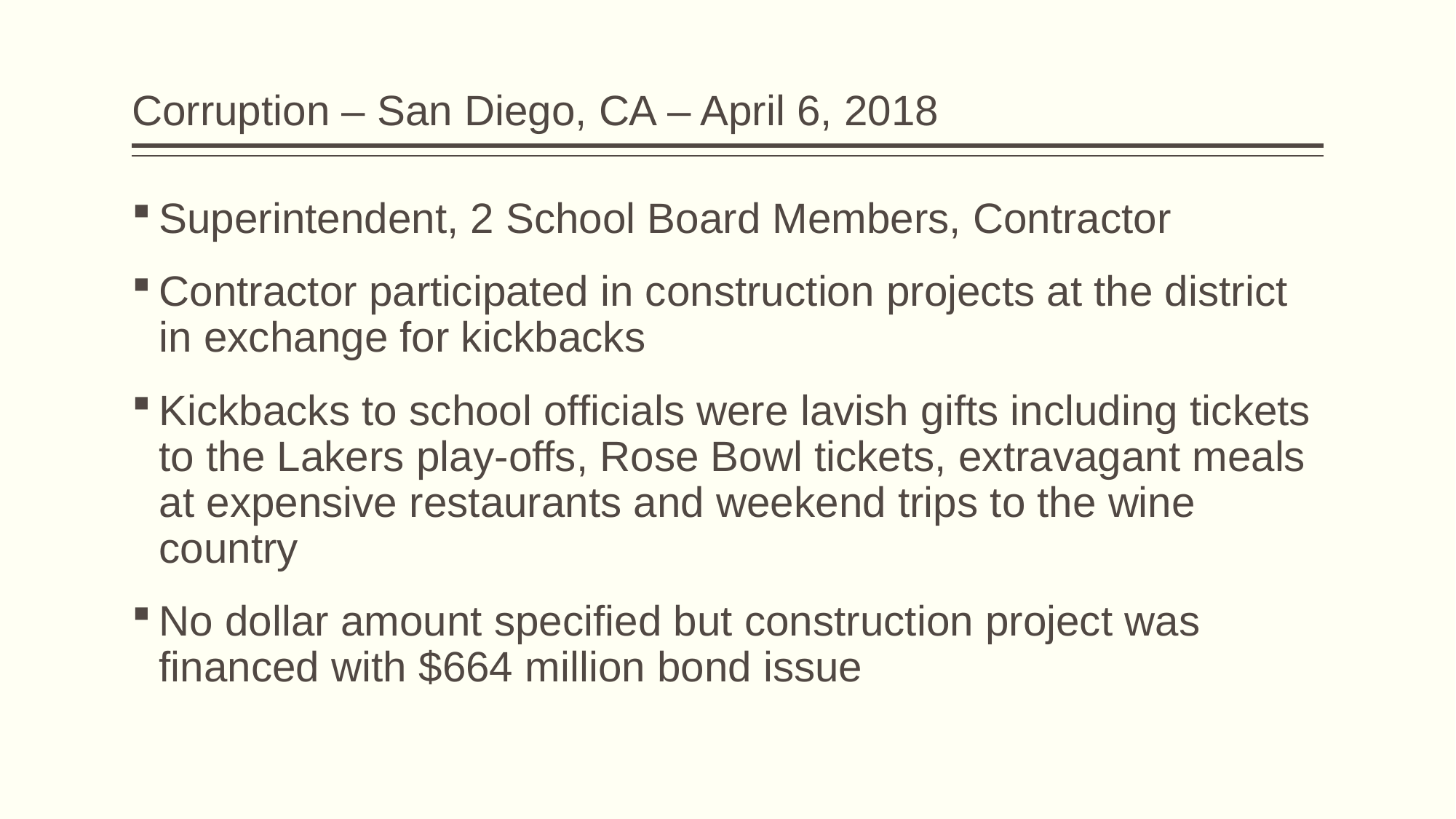

# Corruption – San Diego, CA – April 6, 2018
Superintendent, 2 School Board Members, Contractor
Contractor participated in construction projects at the district in exchange for kickbacks
Kickbacks to school officials were lavish gifts including tickets to the Lakers play-offs, Rose Bowl tickets, extravagant meals at expensive restaurants and weekend trips to the wine country
No dollar amount specified but construction project was financed with $664 million bond issue